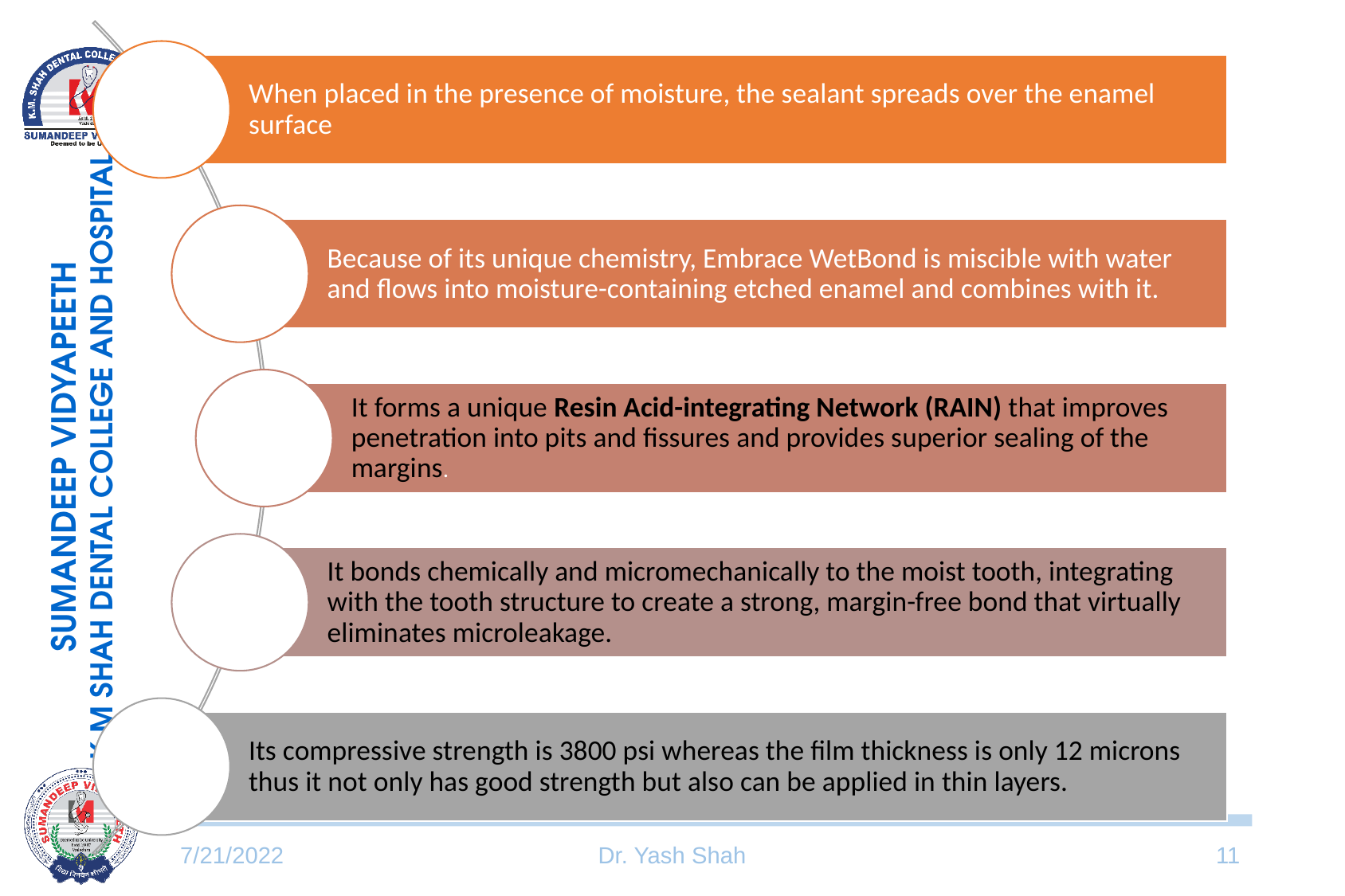

When placed in the presence of moisture, the sealant spreads over the enamel surface
Because of its unique chemistry, Embrace WetBond is miscible with water and flows into moisture-containing etched enamel and combines with it.
It forms a unique Resin Acid-integrating Network (RAIN) that improves penetration into pits and fissures and provides superior sealing of the margins.
It bonds chemically and micromechanically to the moist tooth, integrating with the tooth structure to create a strong, margin-free bond that virtually eliminates microleakage.
Its compressive strength is 3800 psi whereas the film thickness is only 12 microns thus it not only has good strength but also can be applied in thin layers.
7/21/2022
Dr. Yash Shah
11